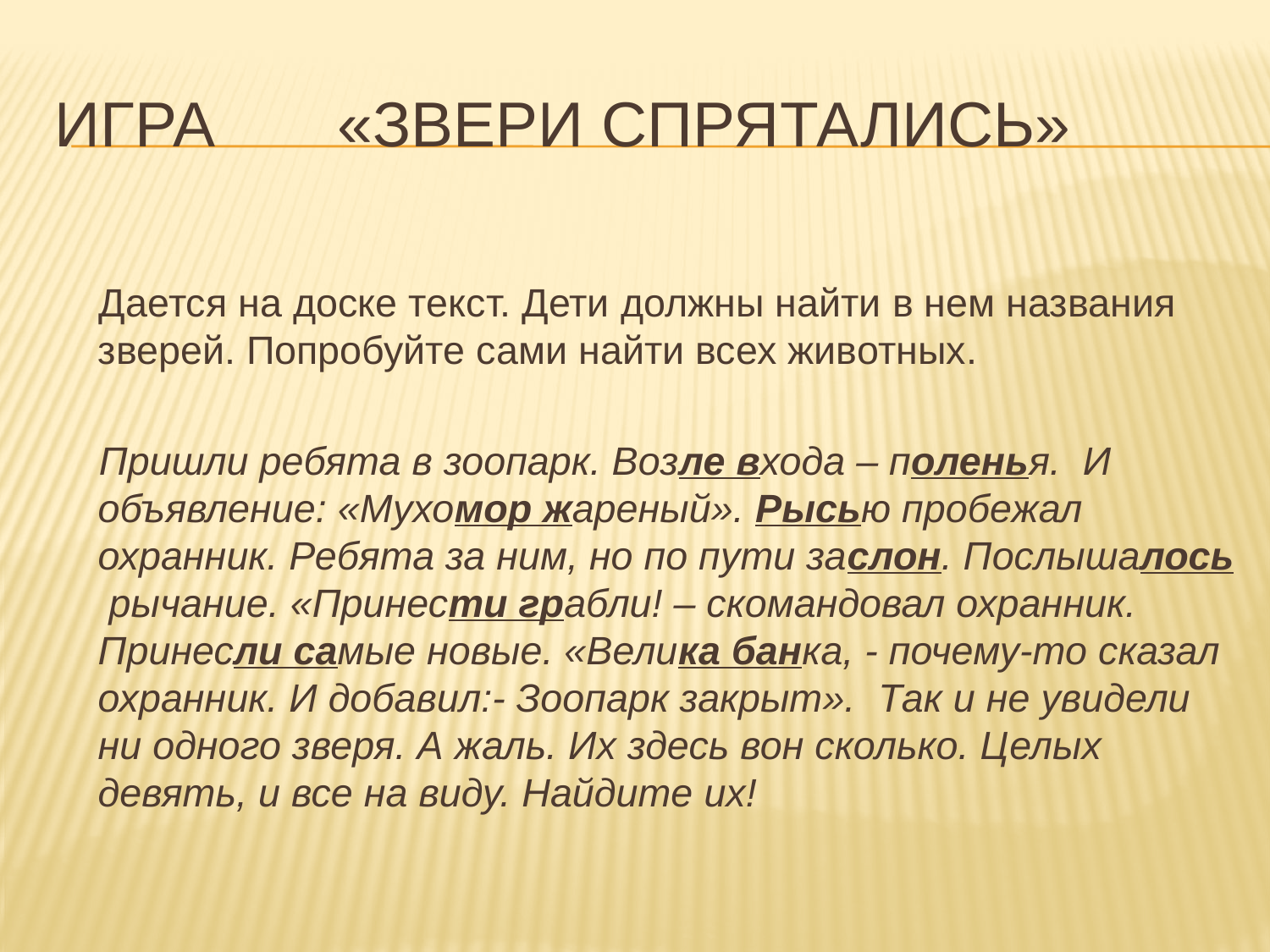

# Игра       «Звери спрятались»

    Дается на доске текст. Дети должны найти в нем названия зверей. Попробуйте сами найти всех животных.

    Пришли ребята в зоопарк. Возле входа – поленья.  И объявление: «Мухомор жареный». Рысью пробежал охранник. Ребята за ним, но по пути заслон. Послышалось  рычание. «Принести грабли! – скомандовал охранник. Принесли самые новые. «Велика банка, - почему-то сказал охранник. И добавил:- Зоопарк закрыт».  Так и не увидели ни одного зверя. А жаль. Их здесь вон сколько. Целых девять, и все на виду. Найдите их!